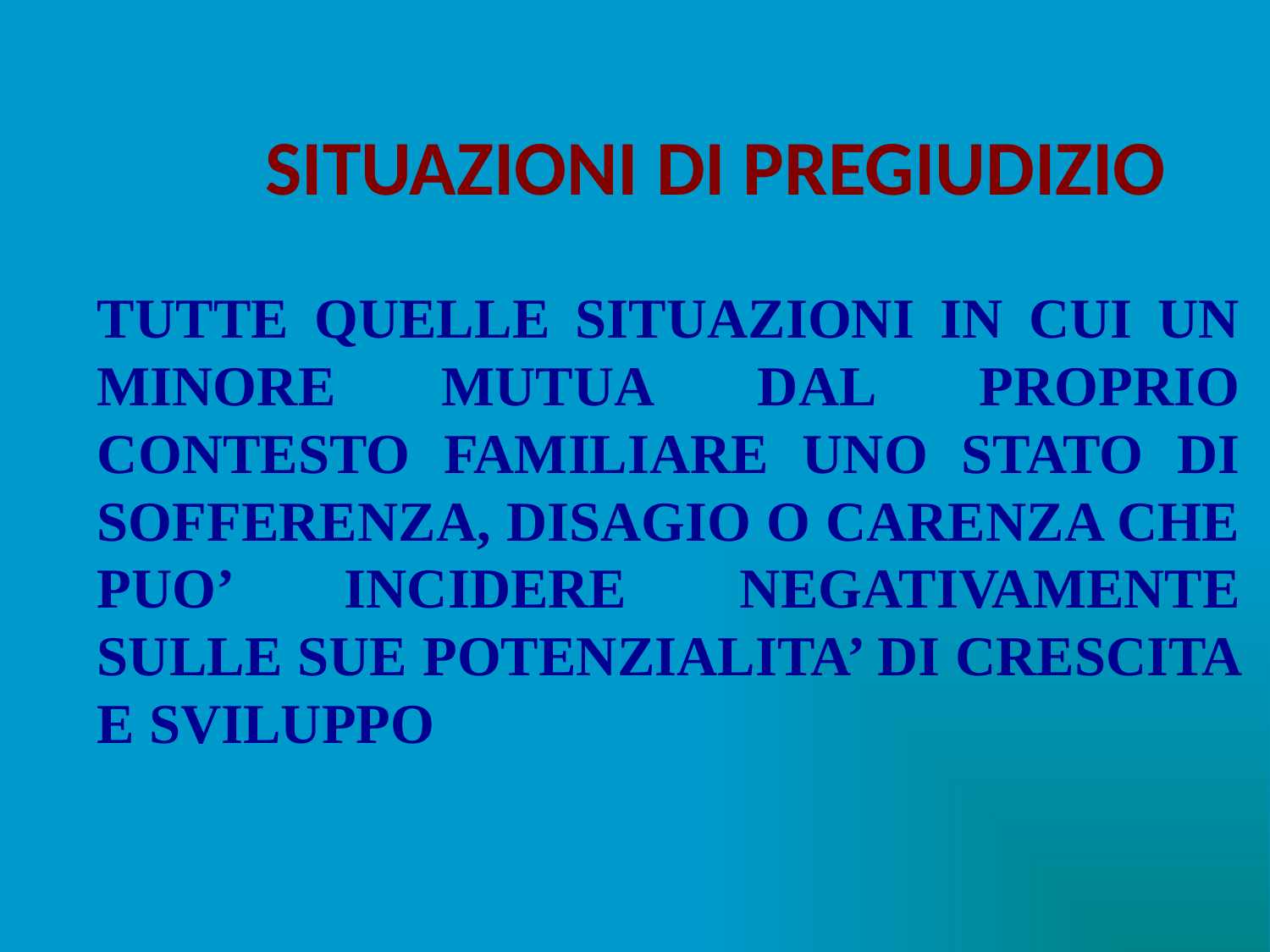

# SITUAZIONI DI PREGIUDIZIO
TUTTE QUELLE SITUAZIONI IN CUI UN MINORE MUTUA DAL PROPRIO CONTESTO FAMILIARE UNO STATO DI SOFFERENZA, DISAGIO O CARENZA CHE PUO’ INCIDERE NEGATIVAMENTE SULLE SUE POTENZIALITA’ DI CRESCITA E SVILUPPO